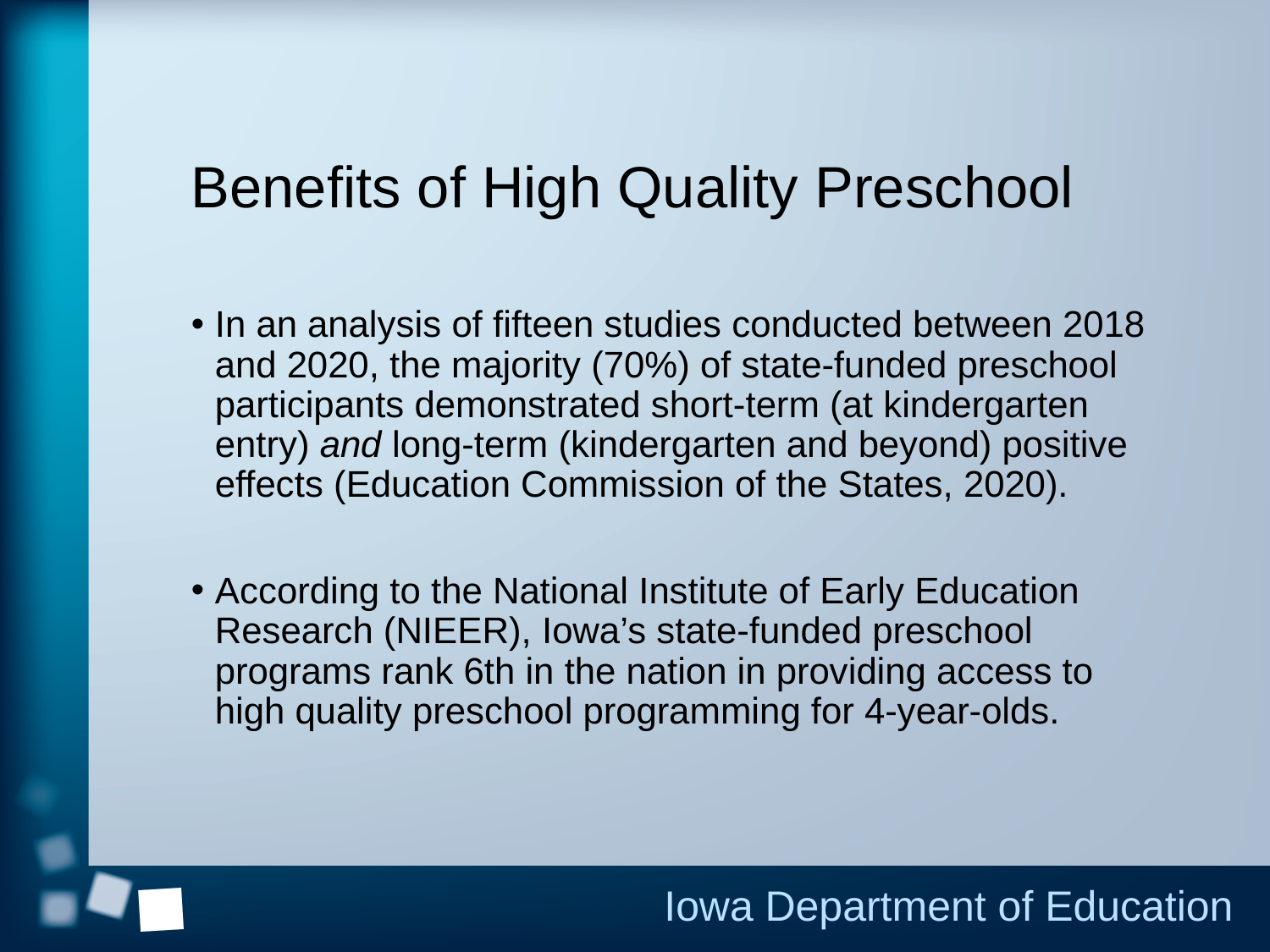

# Benefits of High Quality Preschool
In an analysis of fifteen studies conducted between 2018 and 2020, the majority (70%) of state-funded preschool participants demonstrated short-term (at kindergarten entry) and long-term (kindergarten and beyond) positive effects (Education Commission of the States, 2020).

According to the National Institute of Early Education Research (NIEER), Iowa’s state-funded preschool programs rank 6th in the nation in providing access to high quality preschool programming for 4-year-olds.